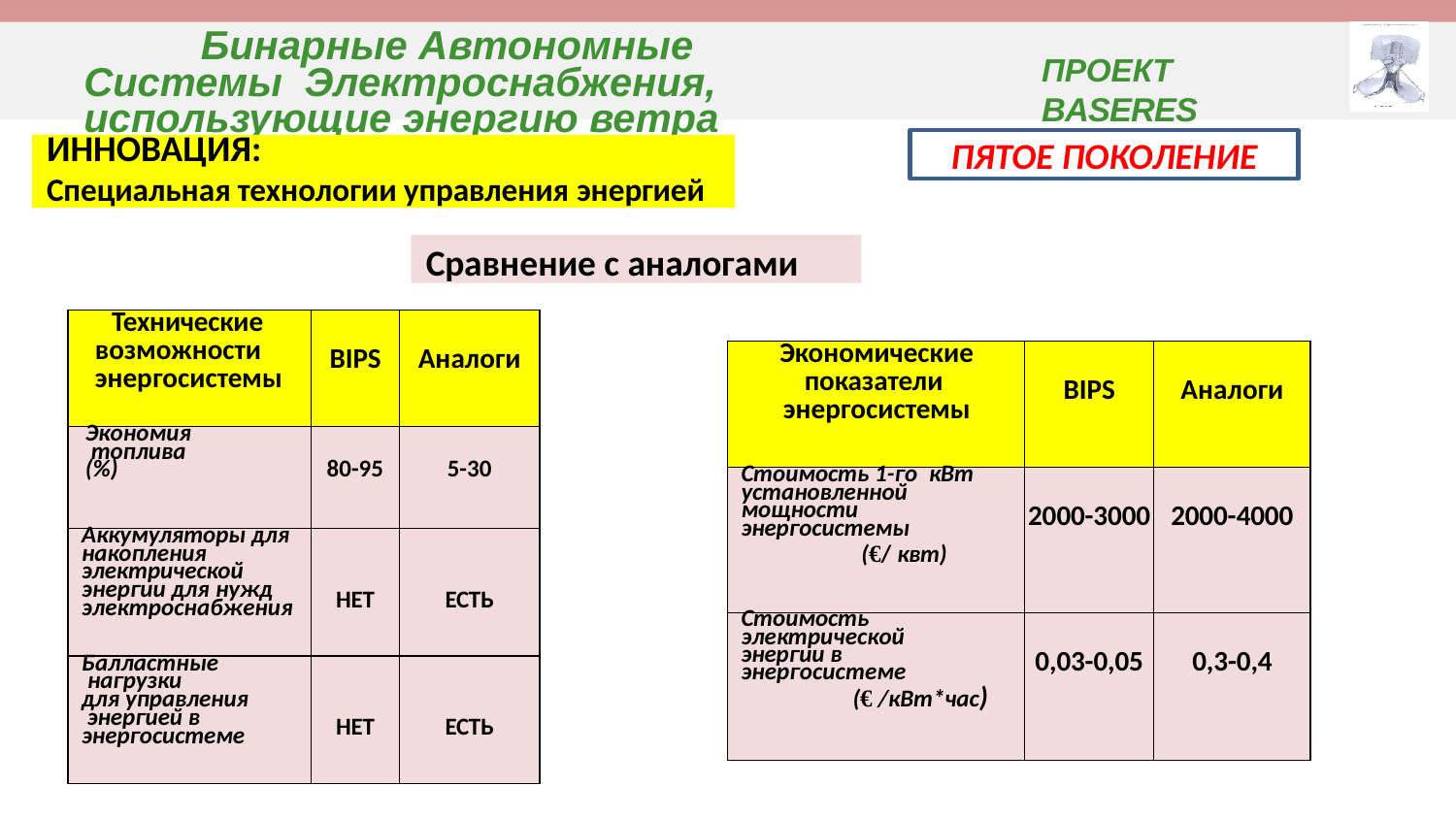

# Бинарные Автономные Системы  Электроснабжения, использующие энергию ветра
ПРОЕКТ BASERES
ПЯТОЕ ПОКОЛЕНИЕ
ИННОВАЦИЯ:
Специальная технологии управления энергией
Сравнение с аналогами
| Технические возможности энергосистемы | BIPS | Аналоги |
| --- | --- | --- |
| Экономия топлива (%) | 80-95 | 5-30 |
| Аккумуляторы для накопления электрической энергии для нужд электроснабжения | НЕТ | ЕСТЬ |
| Балластные нагрузки для управления энергией в энергосистеме | НЕТ | ЕСТЬ |
| Экономические показатели энергосистемы | BIPS | Аналоги |
| --- | --- | --- |
| Стоимость 1-го кВт установленной мощности энергосистемы (€/ квт) | 2000-3000 | 2000-4000 |
| Стоимость электрической энергии в энергосистеме (€ /кВт\*час) | 0,03-0,05 | 0,3-0,4 |